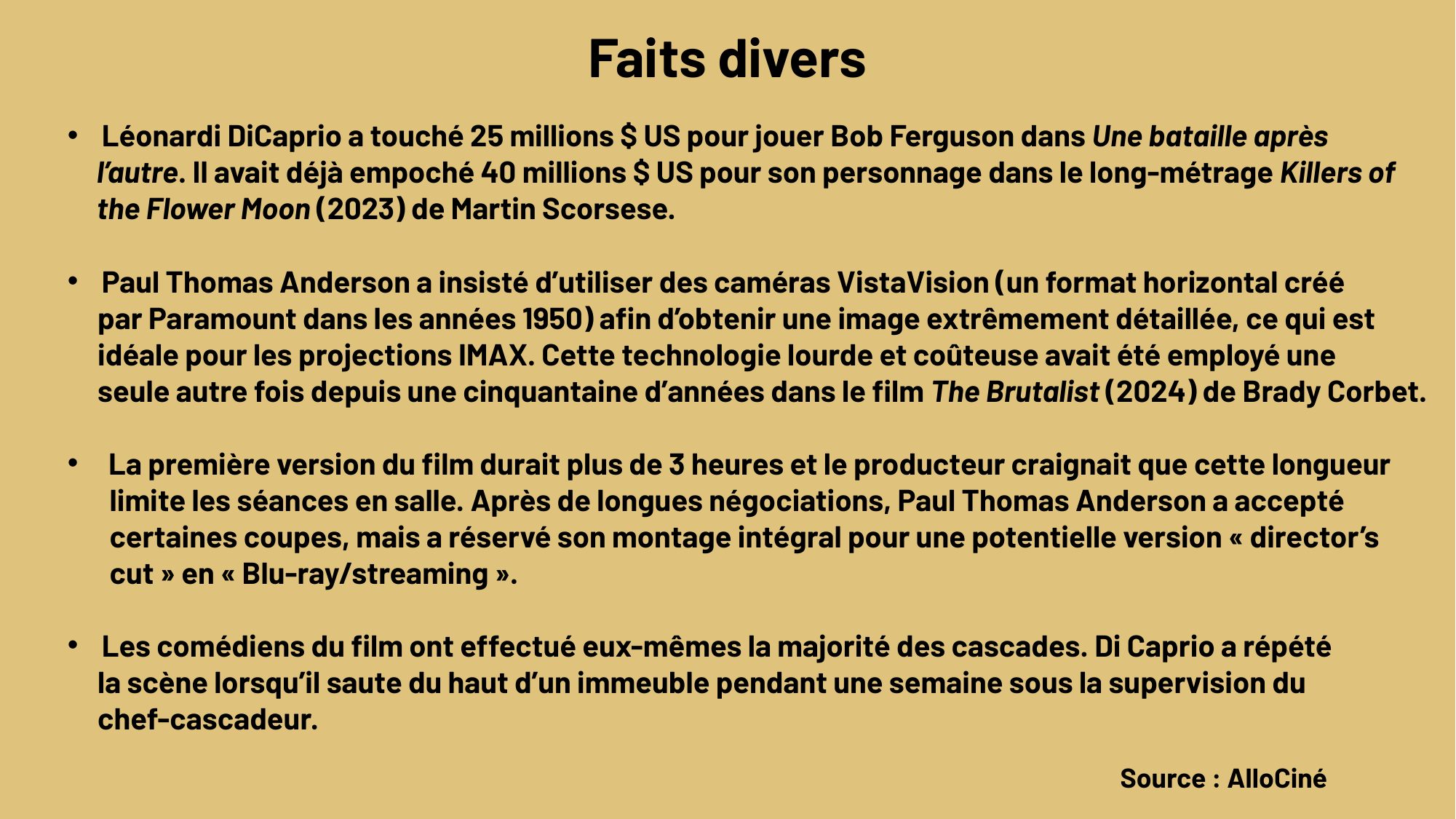

Faits divers
Léonardi DiCaprio a touché 25 millions $ US pour jouer Bob Ferguson dans Une bataille après
     l’autre. Il avait déjà empoché 40 millions $ US pour son personnage dans le long-métrage Killers of
     the Flower Moon (2023) de Martin Scorsese.

Paul Thomas Anderson a insisté d’utiliser des caméras VistaVision (un format horizontal créé
     par Paramount dans les années 1950) afin d’obtenir une image extrêmement détaillée, ce qui est
     idéale pour les projections IMAX. Cette technologie lourde et coûteuse avait été employé une
     seule autre fois depuis une cinquantaine d’années dans le film The Brutalist (2024) de Brady Corbet.

La première version du film durait plus de 3 heures et le producteur craignait que cette longueur
       limite les séances en salle. Après de longues négociations, Paul Thomas Anderson a accepté
       certaines coupes, mais a réservé son montage intégral pour une potentielle version « director’s
       cut » en « Blu-ray/streaming ».

Les comédiens du film ont effectué eux-mêmes la majorité des cascades. Di Caprio a répété
     la scène lorsqu’il saute du haut d’un immeuble pendant une semaine sous la supervision du
     chef-cascadeur.

Source : AlloCiné